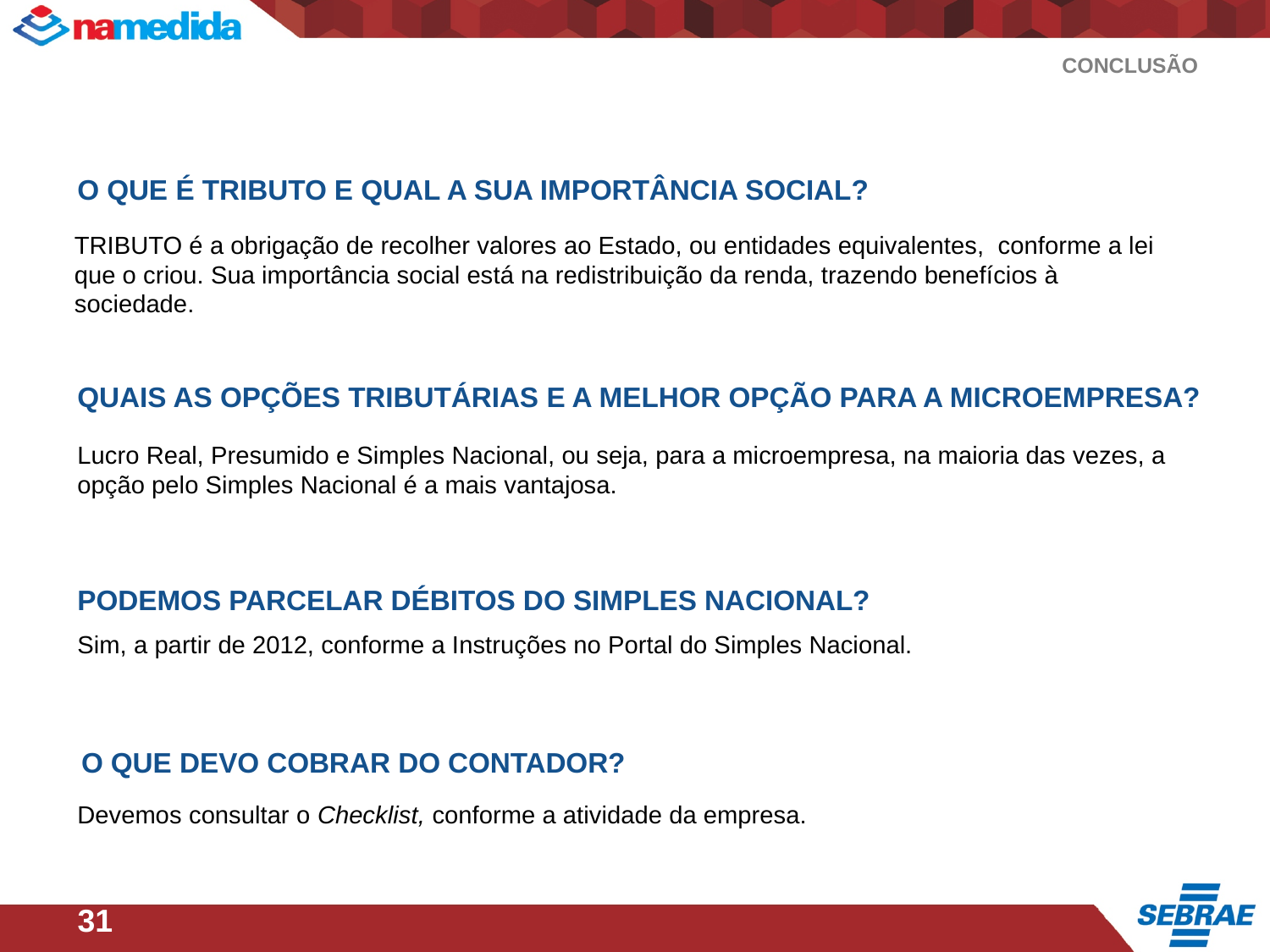

conclusão
O que é tributo e qual a sua importância social?
TRIBUTO é a obrigação de recolher valores ao Estado, ou entidades equivalentes,  conforme a lei que o criou. Sua importância social está na redistribuição da renda, trazendo benefícios à sociedade.
Quais as opções tributárias e a melhor opção para a microempresa?
Lucro Real, Presumido e Simples Nacional, ou seja, para a microempresa, na maioria das vezes, a opção pelo Simples Nacional é a mais vantajosa.
Podemos parcelar débitos do Simples Nacional?
Sim, a partir de 2012, conforme a Instruções no Portal do Simples Nacional.
O que devo cobrar do contador?
Devemos consultar o Checklist, conforme a atividade da empresa.
31